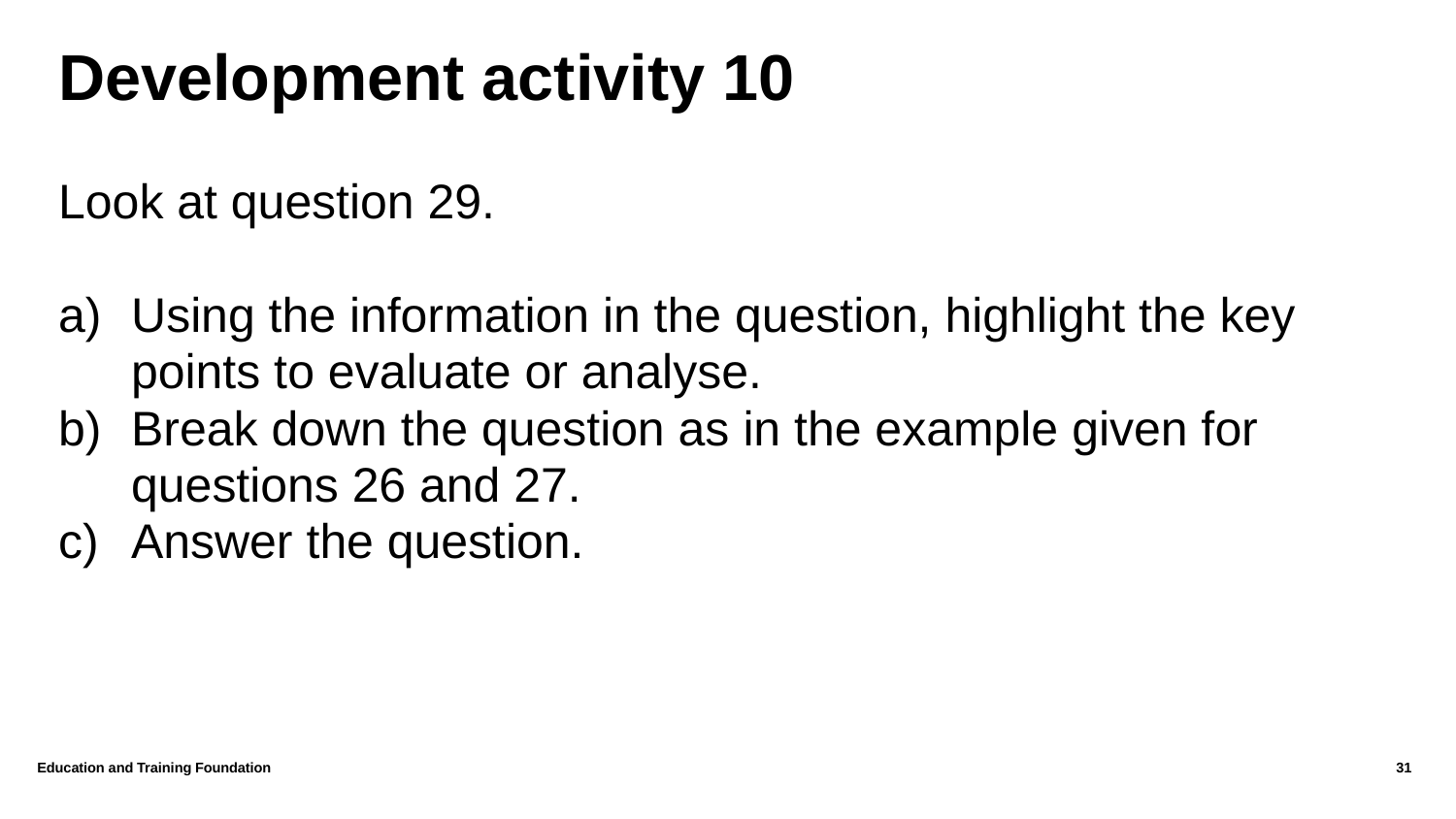

# Development activity 10
Look at question 29.

Using the information in the question, highlight the key points to evaluate or analyse.
Break down the question as in the example given for questions 26 and 27.
Answer the question.

Education and Training Foundation
31